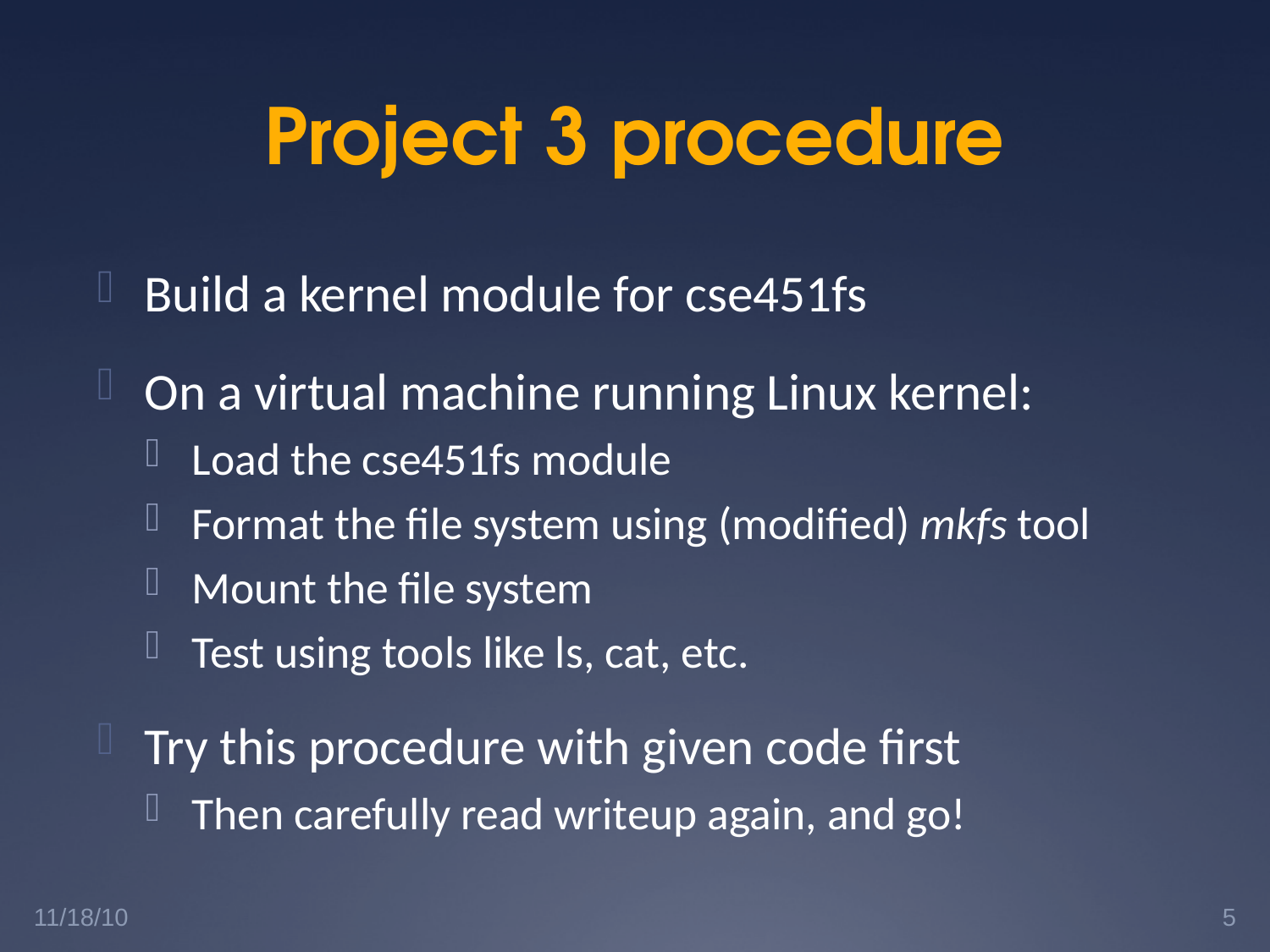

# Project 3 procedure
Build a kernel module for cse451fs
On a virtual machine running Linux kernel:
Load the cse451fs module
Format the file system using (modified) mkfs tool
Mount the file system
Test using tools like ls, cat, etc.
Try this procedure with given code first
Then carefully read writeup again, and go!
11/18/10
5